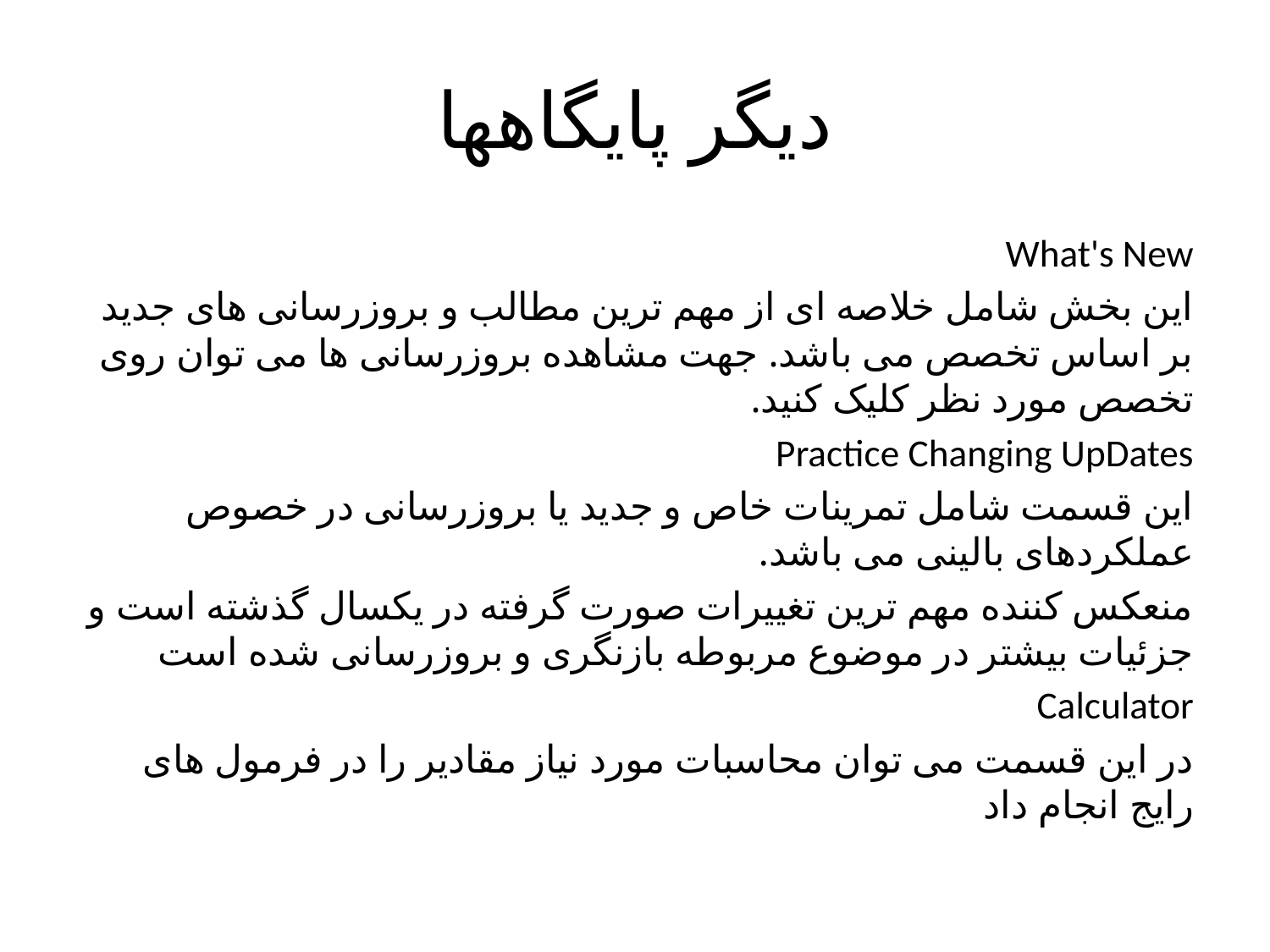

# دیگر پایگاهها
What's New
این بخش شامل خلاصه ای از مهم ترین مطالب و بروزرسانی های جدید بر اساس تخصص می باشد. جهت مشاهده بروزرسانی ها می توان روی تخصص مورد نظر کلیک کنيد.
Practice Changing UpDates
این قسمت شامل تمرینات خاص و جدید یا بروزرسانی در خصوص عملکردهای بالینی می باشد.
منعکس کننده مهم ترین تغییرات صورت گرفته در یکسال گذشته است و جزئیات بیشتر در موضوع مربوطه بازنگری و بروزرسانی شده است
Calculator
در این قسمت می توان محاسبات مورد نیاز مقادیر را در فرمول های رایج انجام داد